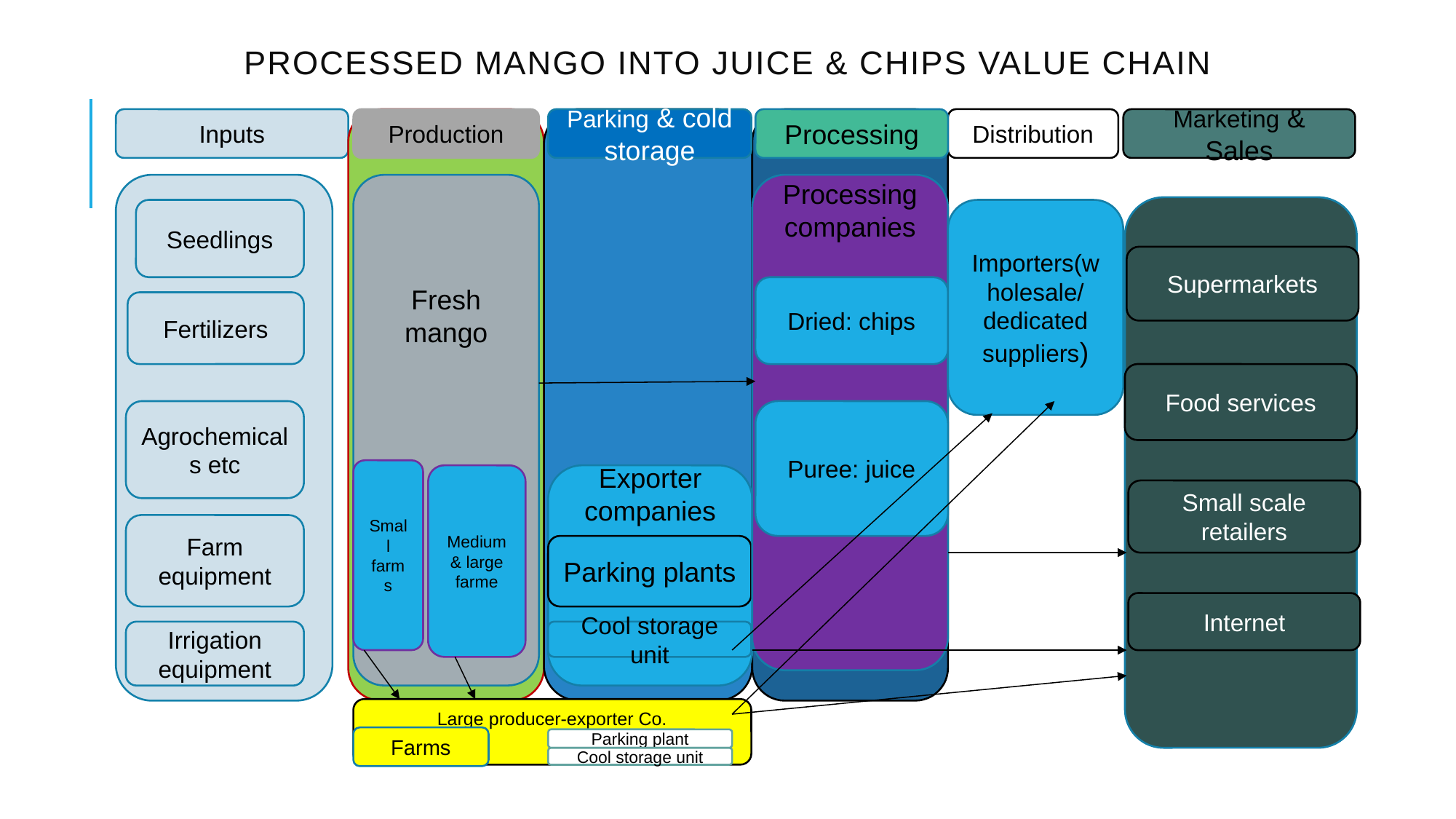

# Processed mango into juice & chips value chain

Inputs

Production

Parking & cold storage

Processing
Distribution
Marketing & Sales

Fresh mango

Processing companies

Seedlings
Importers(wholesale/dedicated suppliers)
Supermarkets
Dried: chips
Fertilizers
Food services
Agrochemicals etc
Puree: juice
Small farms
Medium & large farme
Exporter companies

Small scale retailers
Farm equipment
Parking plants
Internet
Irrigation equipment
Cool storage unit
Large producer-exporter Co.
Farms
Parking plant
Cool storage unit